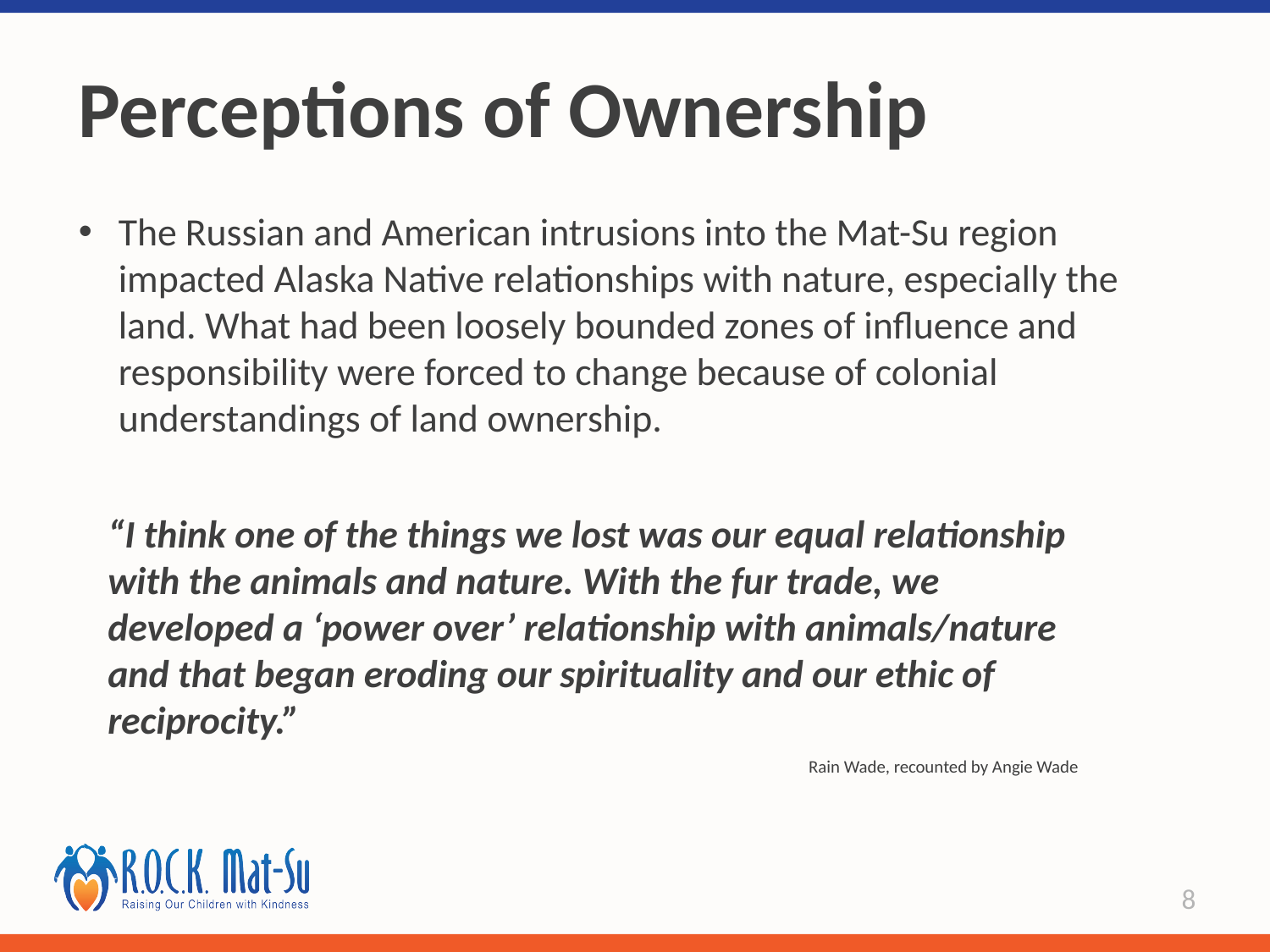

# Perceptions of Ownership
The Russian and American intrusions into the Mat-Su region impacted Alaska Native relationships with nature, especially the land. What had been loosely bounded zones of influence and responsibility were forced to change because of colonial understandings of land ownership.
“I think one of the things we lost was our equal relationship with the animals and nature. With the fur trade, we developed a ‘power over’ relationship with animals/nature and that began eroding our spirituality and our ethic of reciprocity.”
Rain Wade, recounted by Angie Wade

8